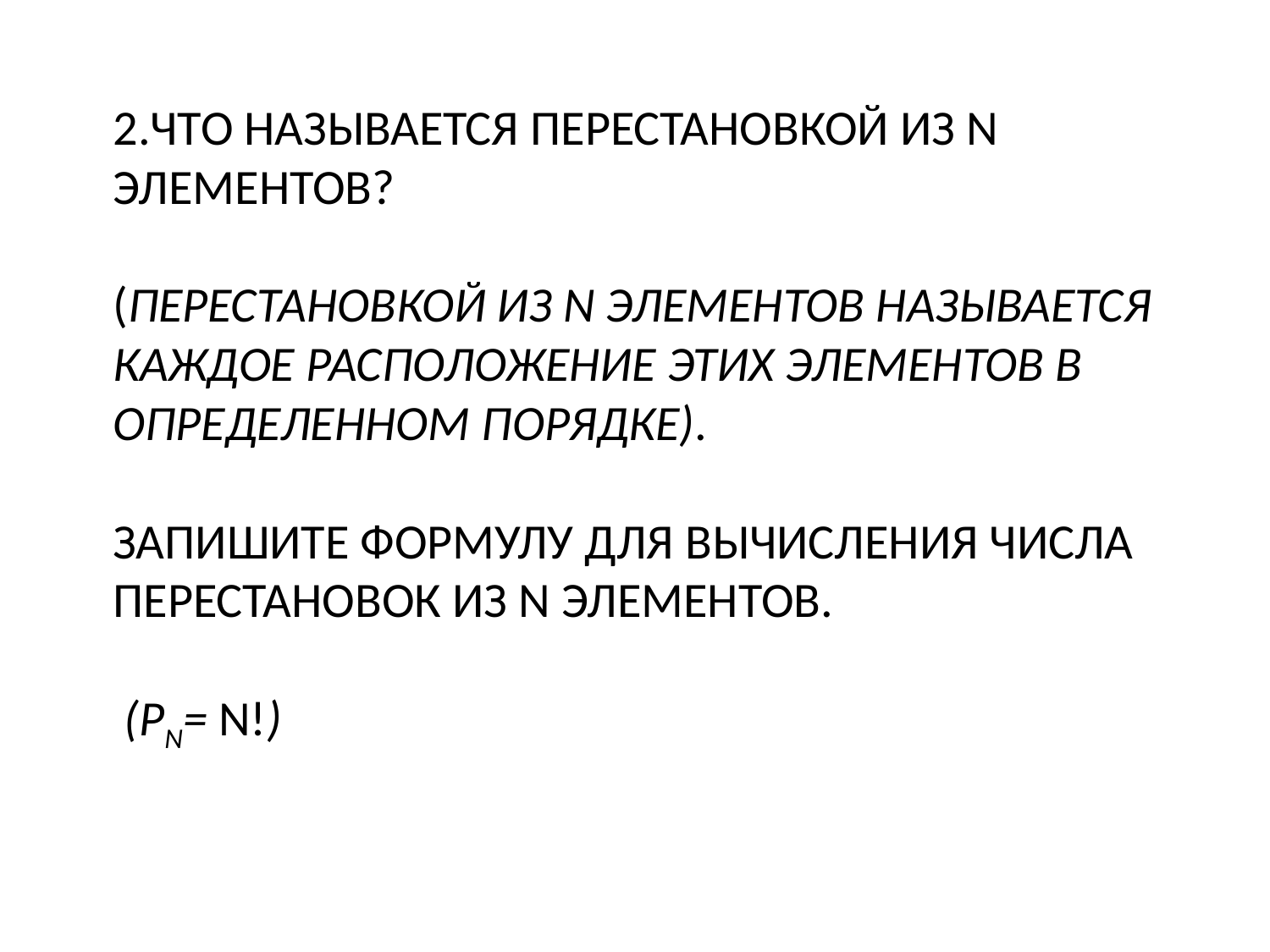

# 2.Что называется перестановкой из n элементов? (Перестановкой из n элементов называется каждое расположение этих элементов в определенном порядке). Запишите формулу для вычисления числа перестановок из n элементов. (Pn= n!)